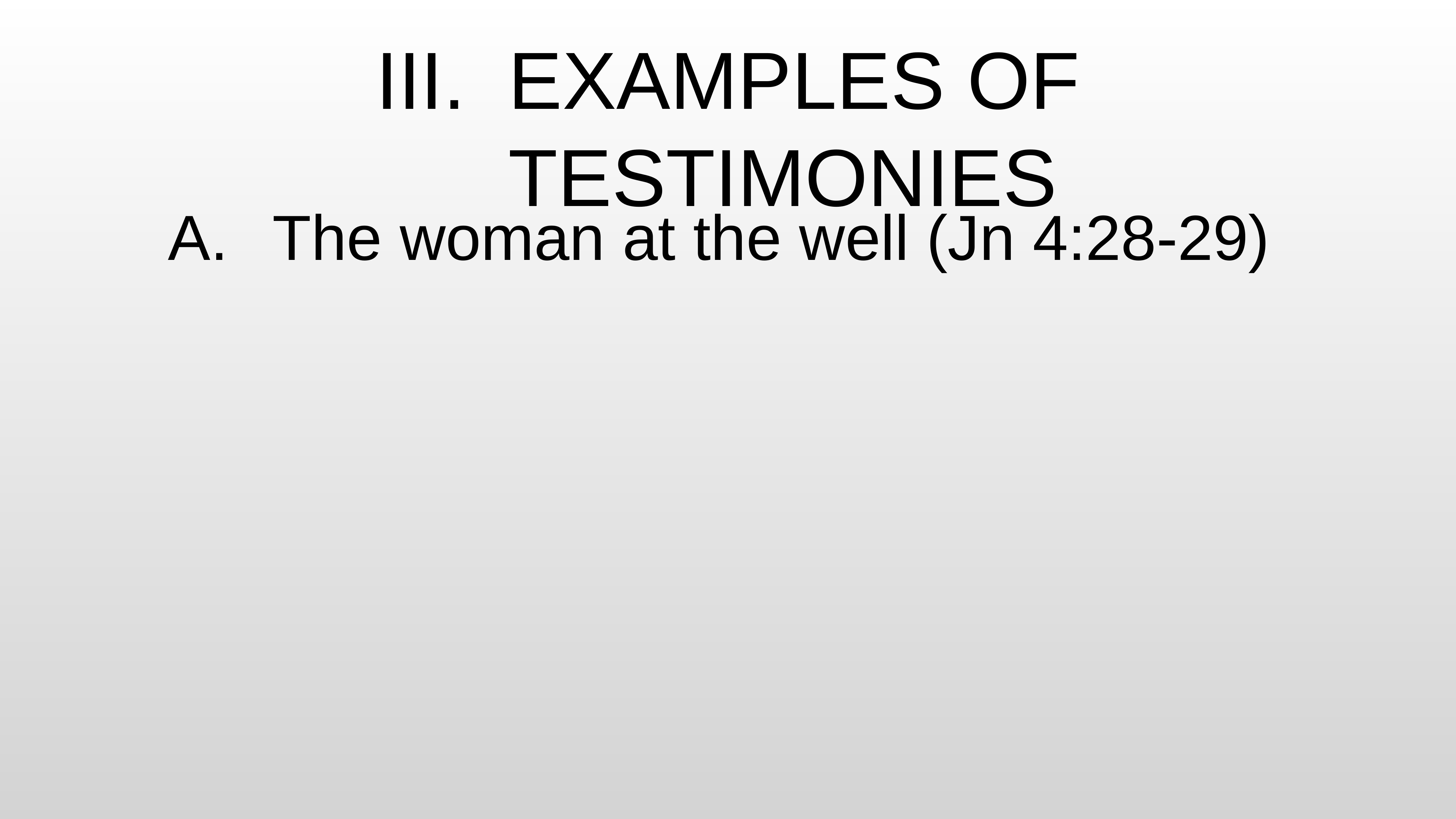

# EXAMPLES OF TESTIMONIES
The woman at the well (Jn 4:28-29)